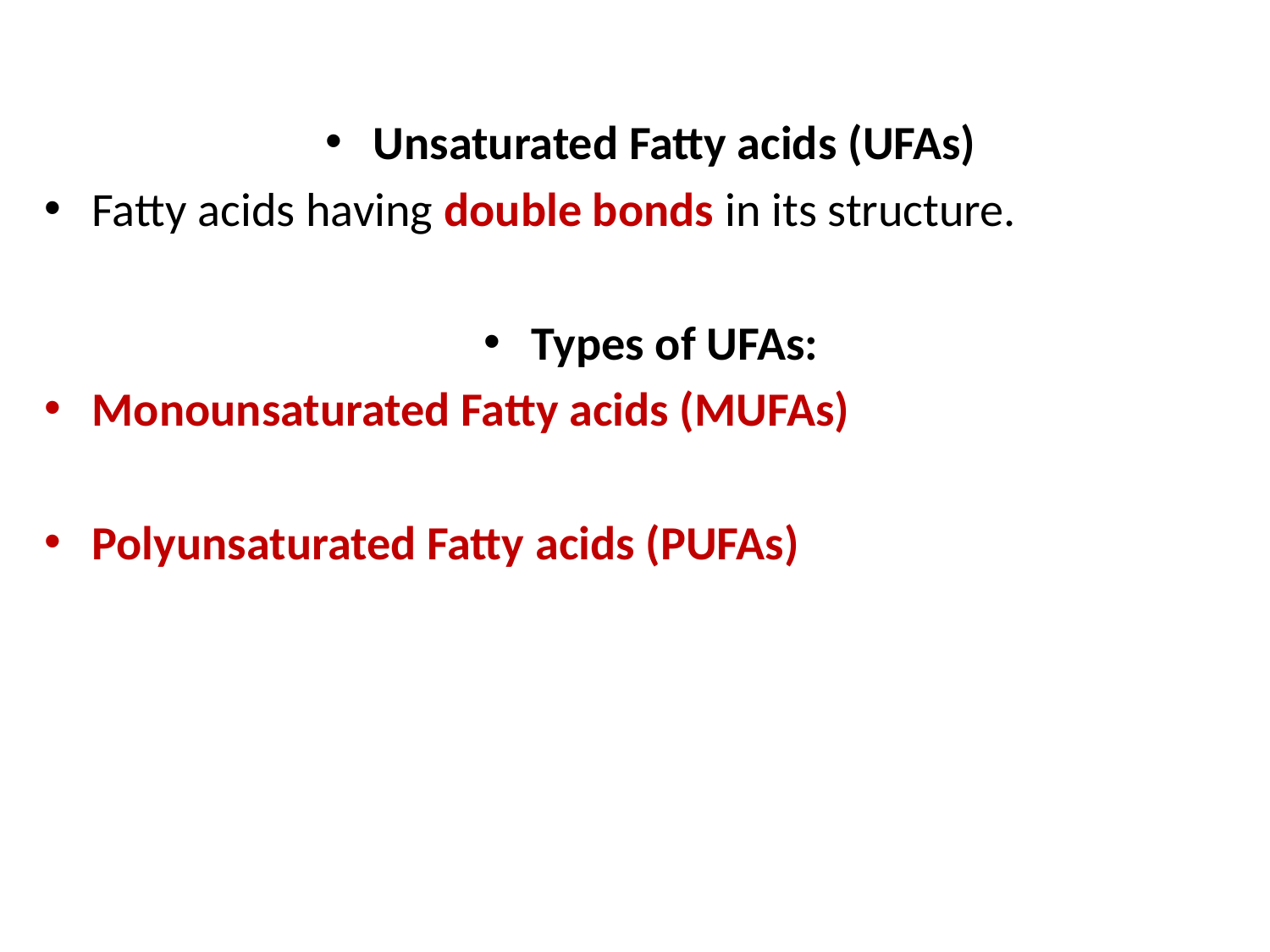

Unsaturated Fatty acids (UFAs)
Fatty acids having double bonds in its structure.

Types of UFAs:
Monounsaturated Fatty acids (MUFAs)

Polyunsaturated Fatty acids (PUFAs)